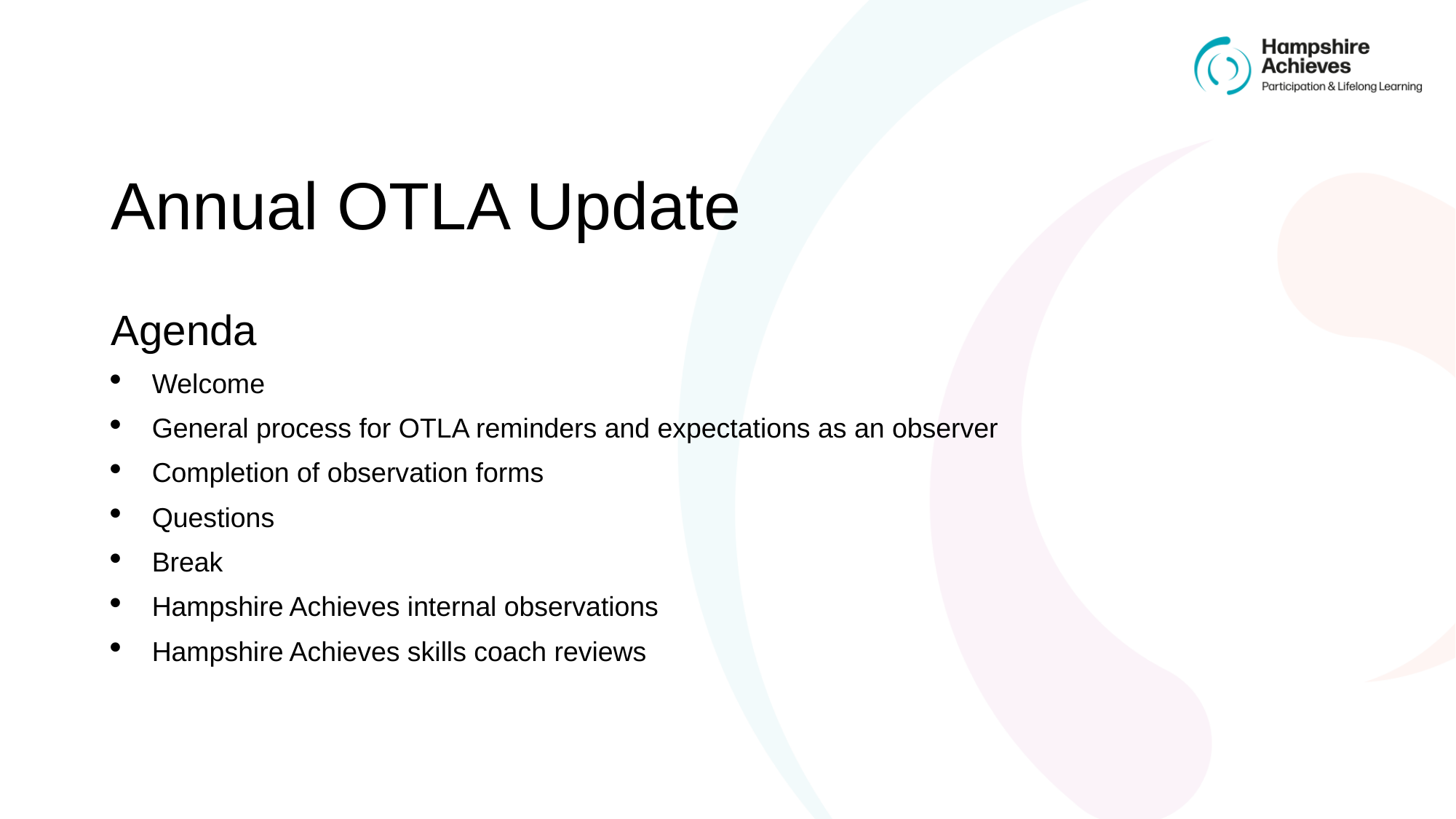

# Annual OTLA Update
Agenda
Welcome
General process for OTLA reminders and expectations as an observer
Completion of observation forms
Questions
Break
Hampshire Achieves internal observations
Hampshire Achieves skills coach reviews